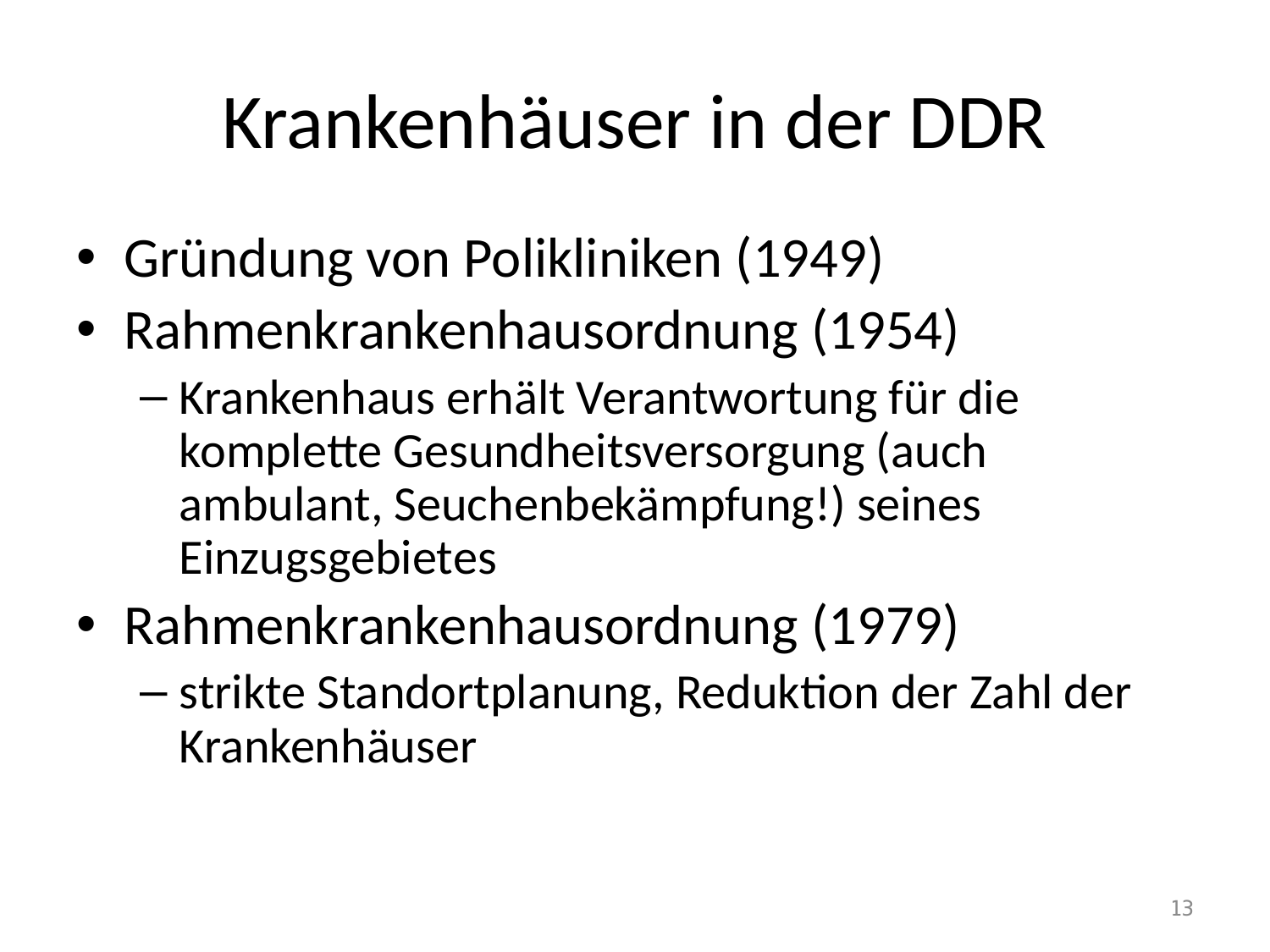

# Krankenhäuser in der DDR
Gründung von Polikliniken (1949)
Rahmenkrankenhausordnung (1954)
Krankenhaus erhält Verantwortung für die komplette Gesundheitsversorgung (auch ambulant, Seuchenbekämpfung!) seines Einzugsgebietes
Rahmenkrankenhausordnung (1979)
strikte Standortplanung, Reduktion der Zahl der Krankenhäuser

13